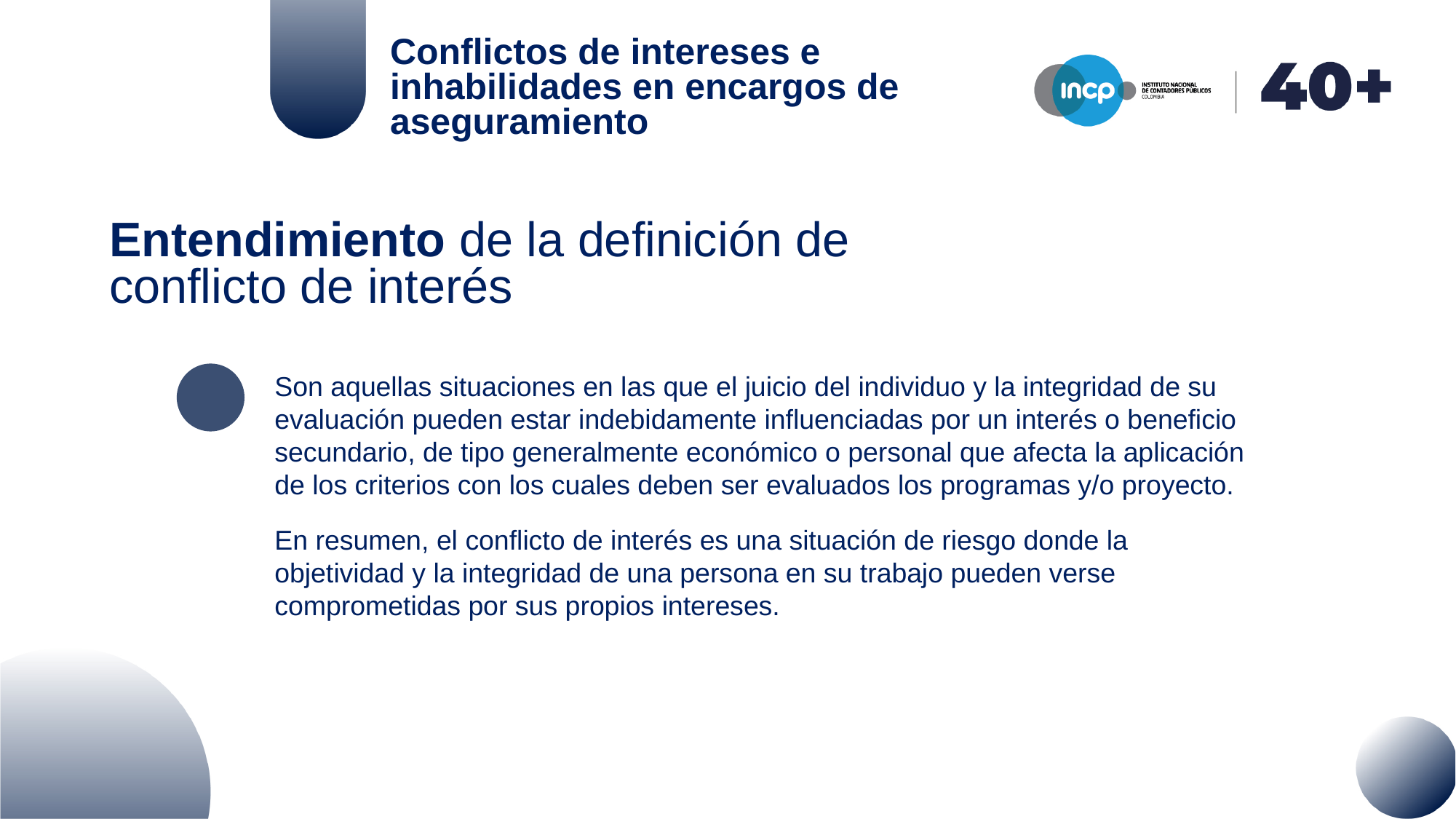

Conflictos de intereses e inhabilidades en encargos de aseguramiento
Entendimiento de la definición de conflicto de interés

Son aquellas situaciones en las que el juicio del individuo y la integridad de su evaluación pueden estar indebidamente influenciadas por un interés o beneficio secundario, de tipo generalmente económico o personal que afecta la aplicación de los criterios con los cuales deben ser evaluados los programas y/o proyecto.
En resumen, el conflicto de interés es una situación de riesgo donde la objetividad y la integridad de una persona en su trabajo pueden verse comprometidas por sus propios intereses.